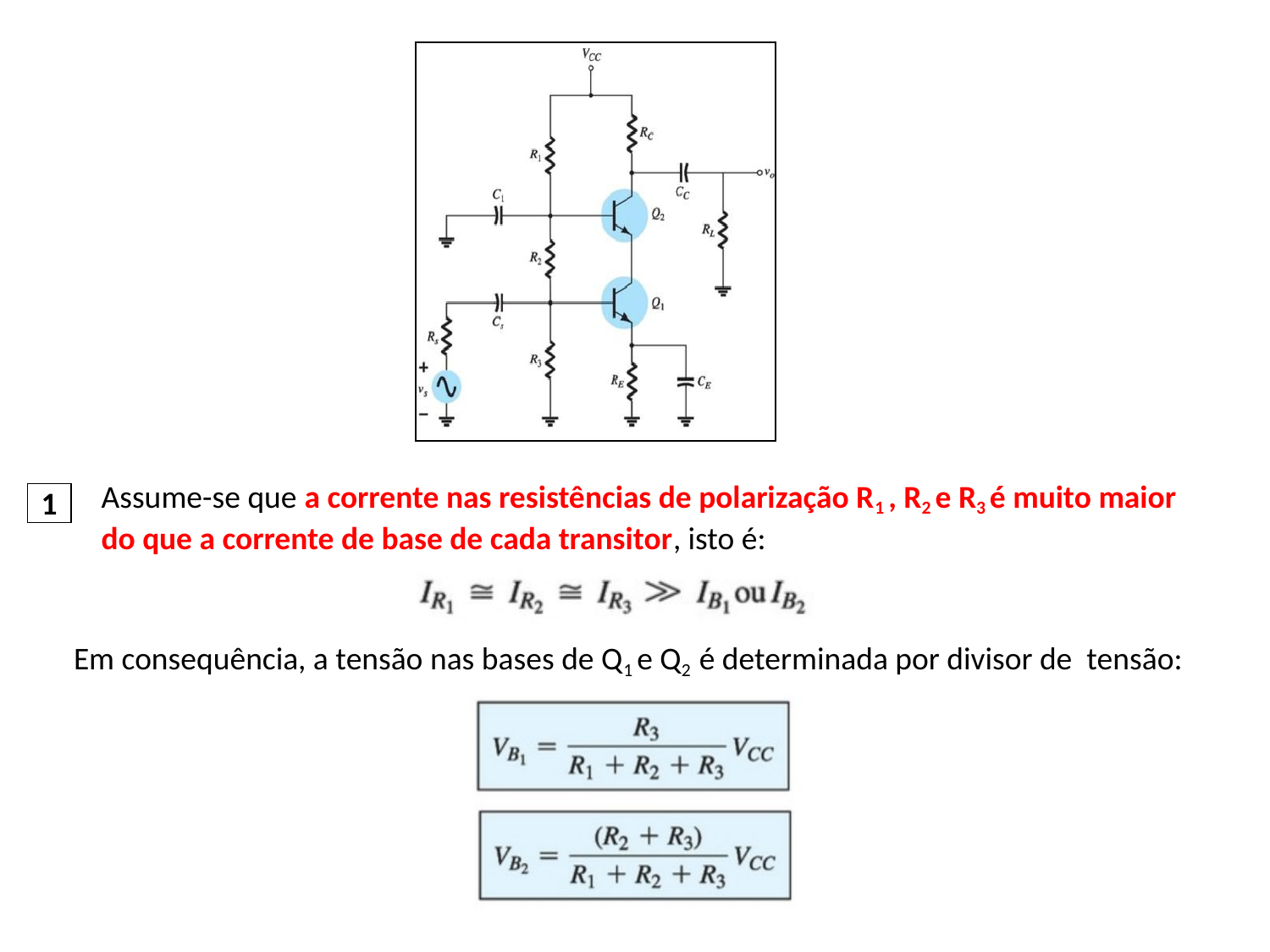

Assume-se que a corrente nas resistências de polarização R1 , R2 e R3 é muito maior  do que a corrente de base de cada transitor, isto é:
1

Em consequência, a tensão nas bases de Q1 e Q2  é determinada por divisor de  tensão: